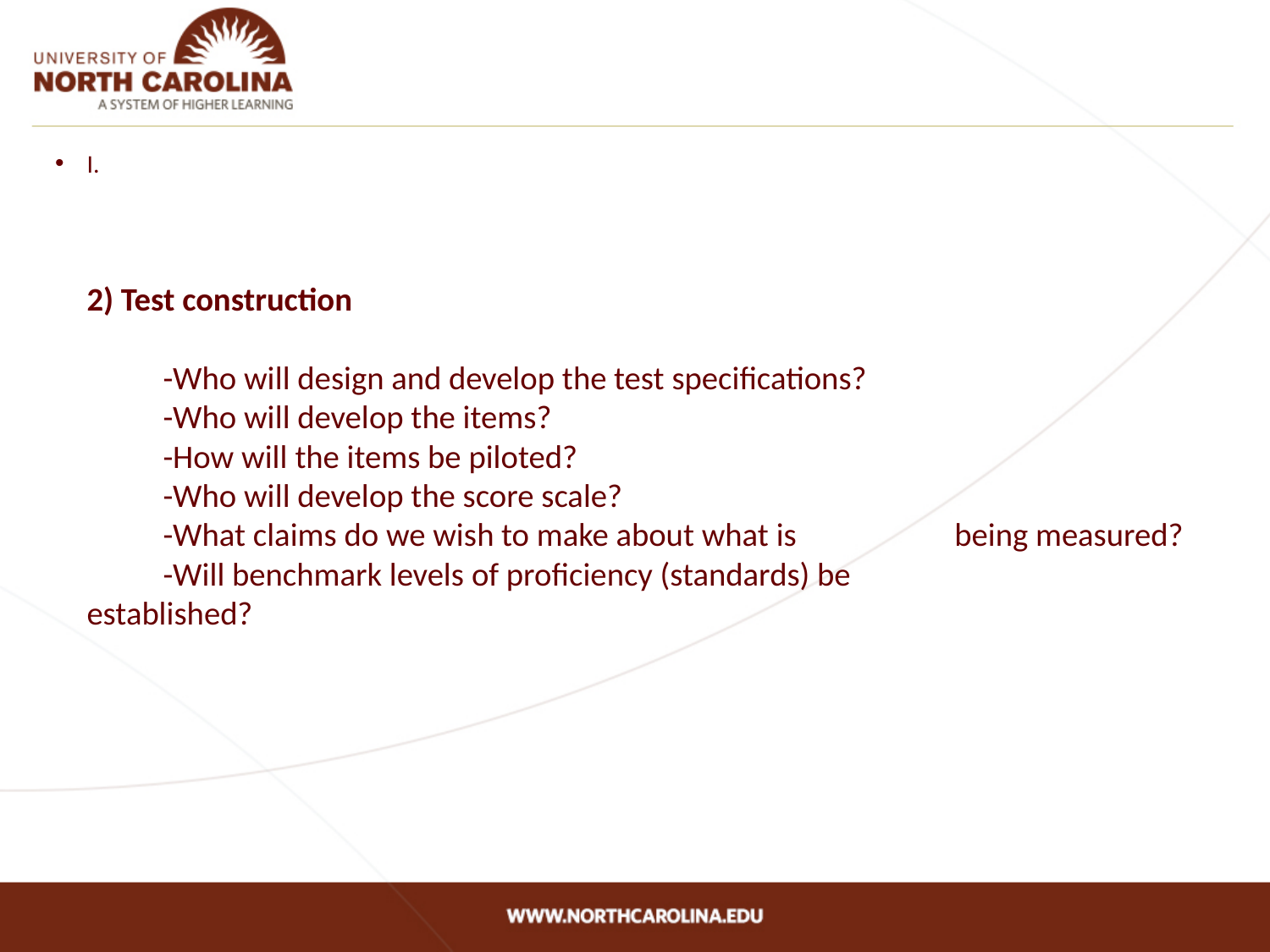

# I. 2) Test construction -Who will design and develop the test specifications? -Who will develop the items? -How will the items be piloted? -Who will develop the score scale? -What claims do we wish to make about what is 	 	    being measured? -Will benchmark levels of proficiency (standards) be 	  	 	  established?